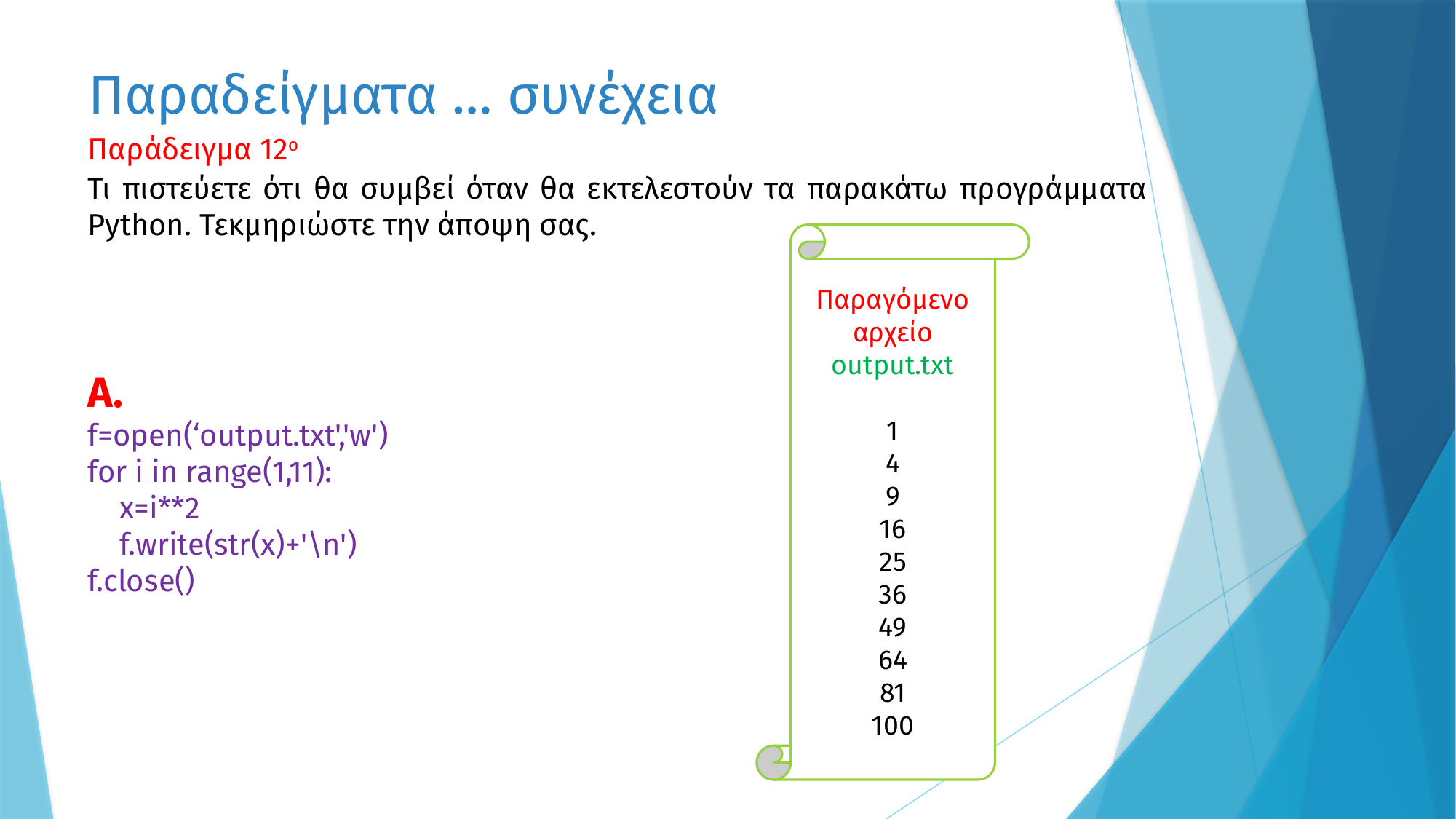

# Παραδείγματα … συνέχεια
Παράδειγμα 12ο
Τι πιστεύετε ότι θα συμβεί όταν θα εκτελεστούν τα παρακάτω προγράμματα Python. Τεκμηριώστε την άποψη σας.

Παραγόμενο αρχείο
output.txt

1
4
9
16
25
36
49
64
81
100

Α.
f=open(‘output.txt','w')
for i in range(1,11):
    x=i**2
    f.write(str(x)+'\n')
f.close()